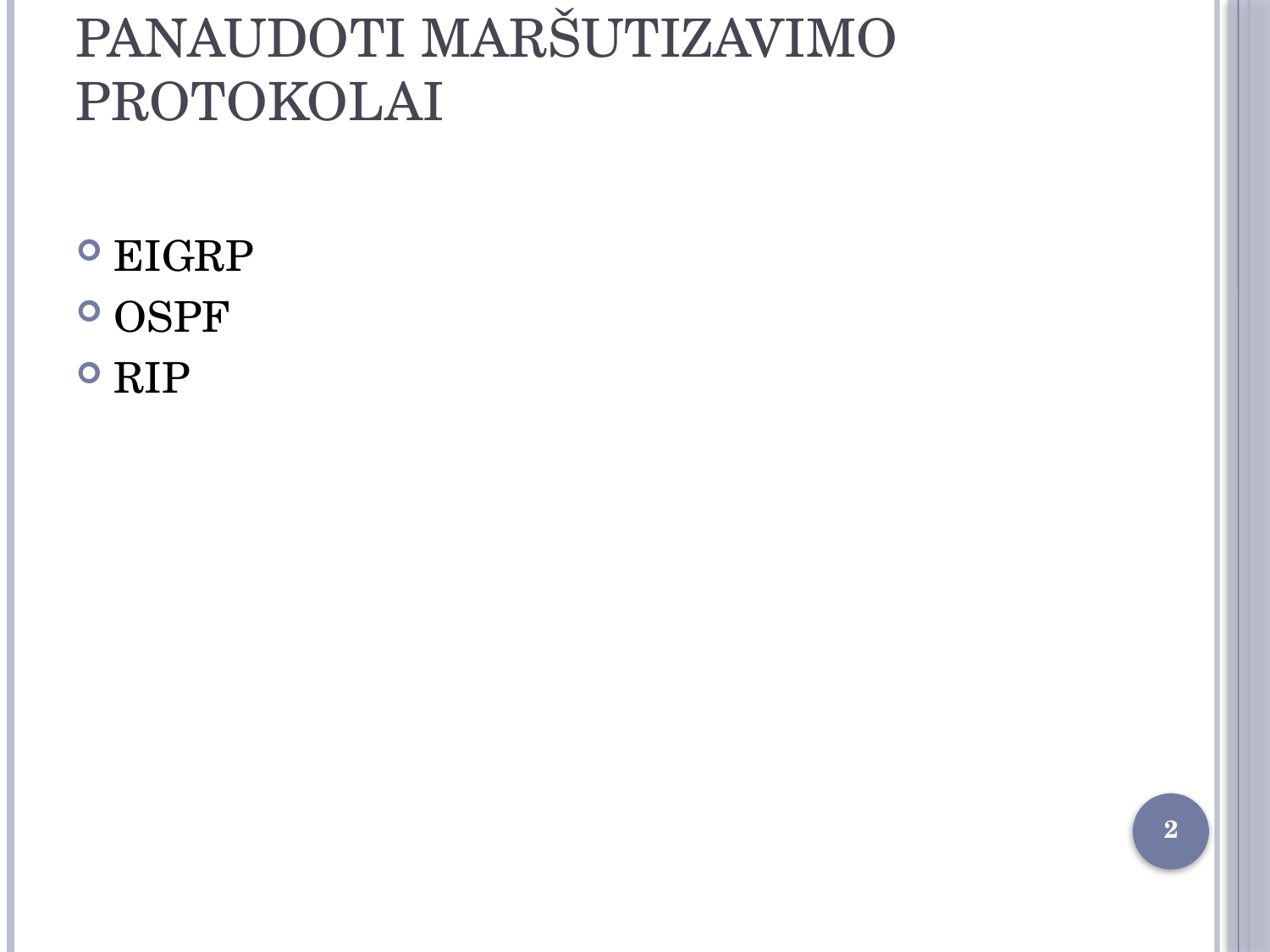

# Panaudoti Maršutizavimo protokolai
EIGRP
OSPF
RIP
2